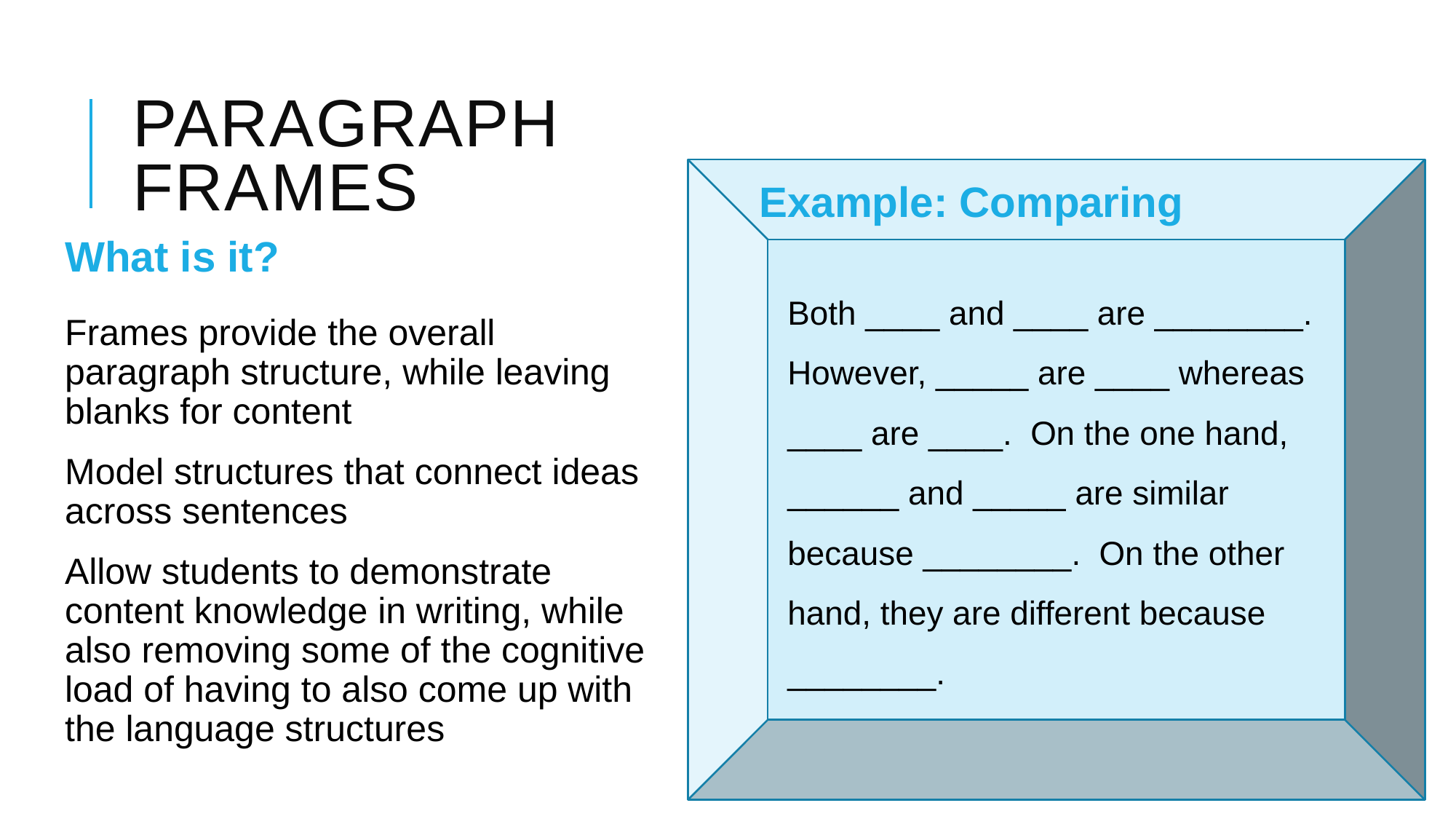

# Paragraph Frames

Example: Comparing
What is it?
Both ____ and ____ are ________.  However, _____ are ____ whereas ____ are ____.  On the one hand, ______ and _____ are similar because ________.  On the other hand, they are different because ________.
Frames provide the overall paragraph structure, while leaving blanks for content
Model structures that connect ideas across sentences
Allow students to demonstrate content knowledge in writing, while also removing some of the cognitive load of having to also come up with the language structures